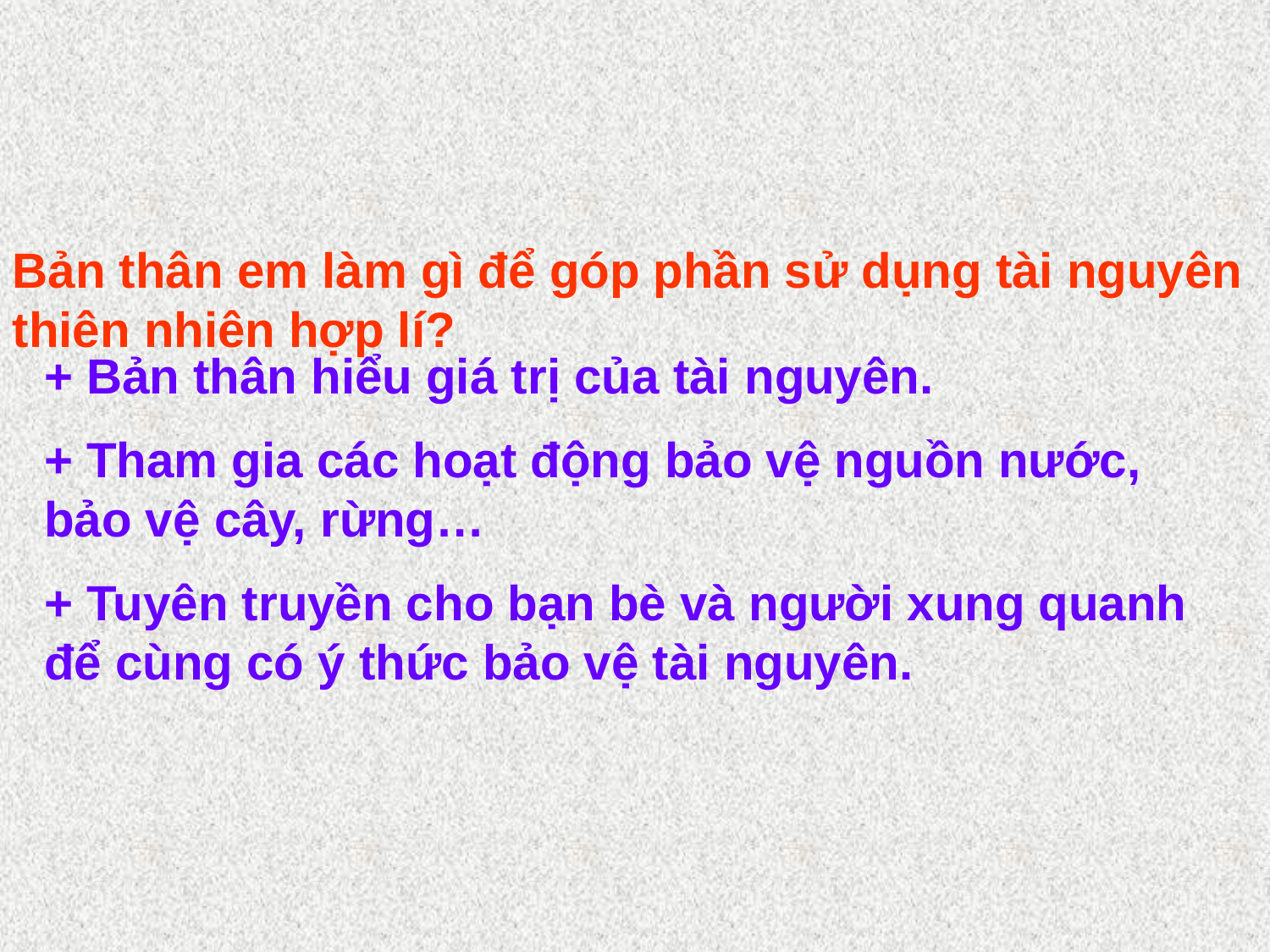

Bản thân em làm gì để góp phần sử dụng tài nguyên thiên nhiên hợp lí?
+ Bản thân hiểu giá trị của tài nguyên.
+ Tham gia các hoạt động bảo vệ nguồn nước, bảo vệ cây, rừng…
+ Tuyên truyền cho bạn bè và người xung quanh để cùng có ý thức bảo vệ tài nguyên.